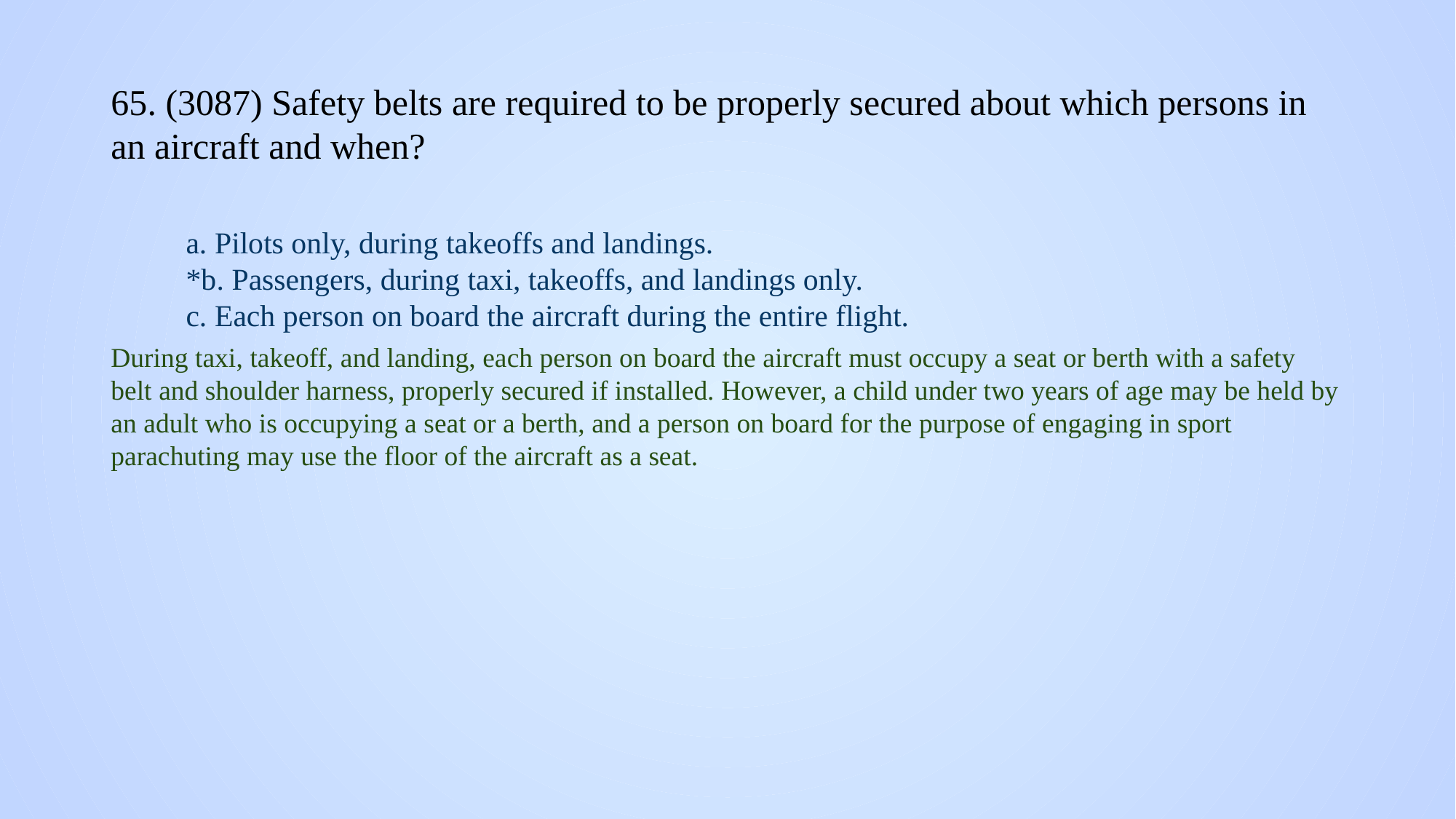

# 65. (3087) Safety belts are required to be properly secured about which persons in an aircraft and when?
a. Pilots only, during takeoffs and landings.
*b. Passengers, during taxi, takeoffs, and landings only.
c. Each person on board the aircraft during the entire flight.
During taxi, takeoff, and landing, each person on board the aircraft must occupy a seat or berth with a safety belt and shoulder harness, properly secured if installed. However, a child under two years of age may be held by an adult who is occupying a seat or a berth, and a person on board for the purpose of engaging in sport parachuting may use the floor of the aircraft as a seat.